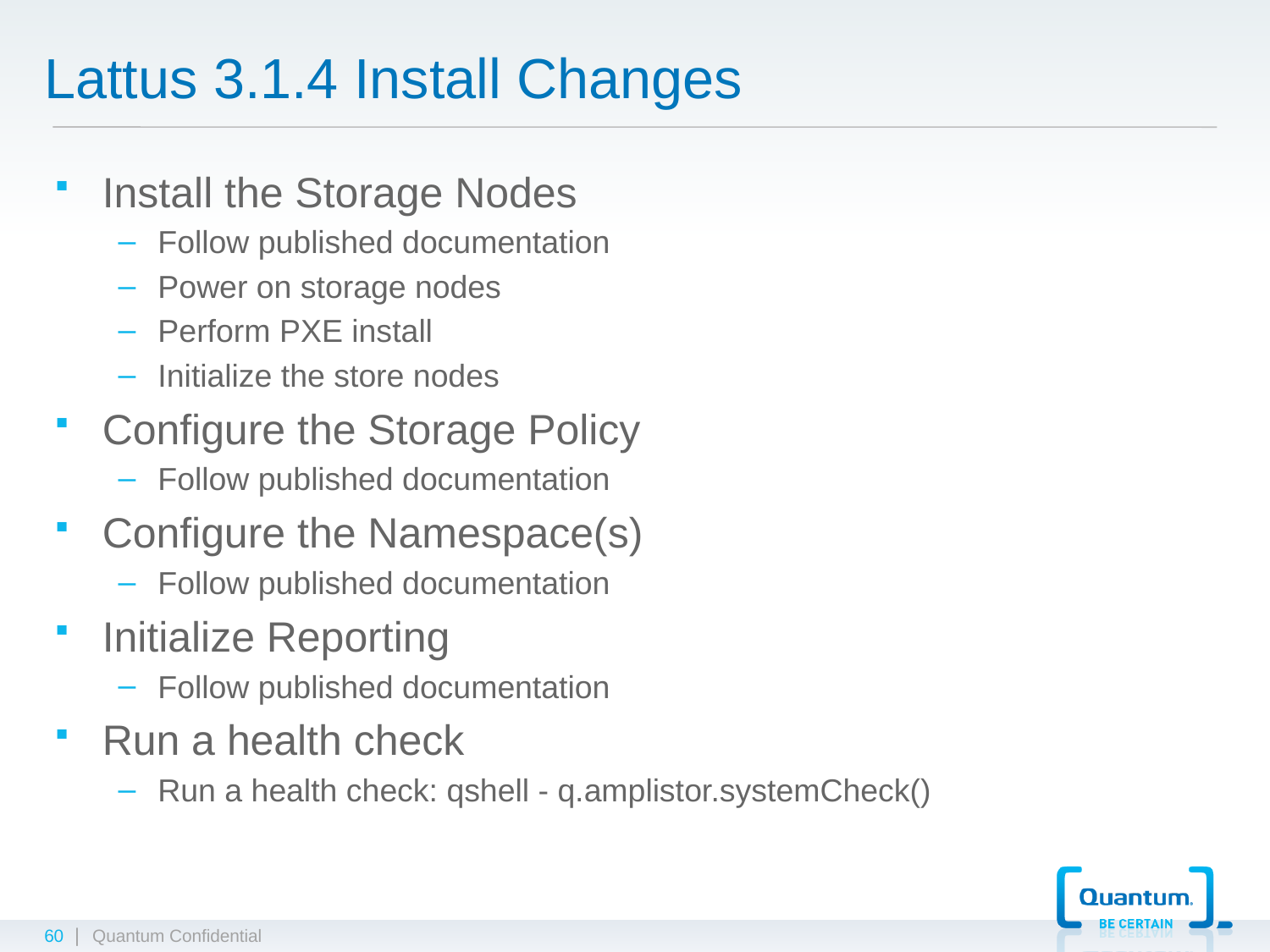

# Lattus 3.1.4 Install Changes
Install the Storage Nodes
Follow published documentation
Power on storage nodes
Perform PXE install
Initialize the store nodes
Configure the Storage Policy
Follow published documentation
Configure the Namespace(s)
Follow published documentation
Initialize Reporting
Follow published documentation
Run a health check
Run a health check: qshell - q.amplistor.systemCheck()

60